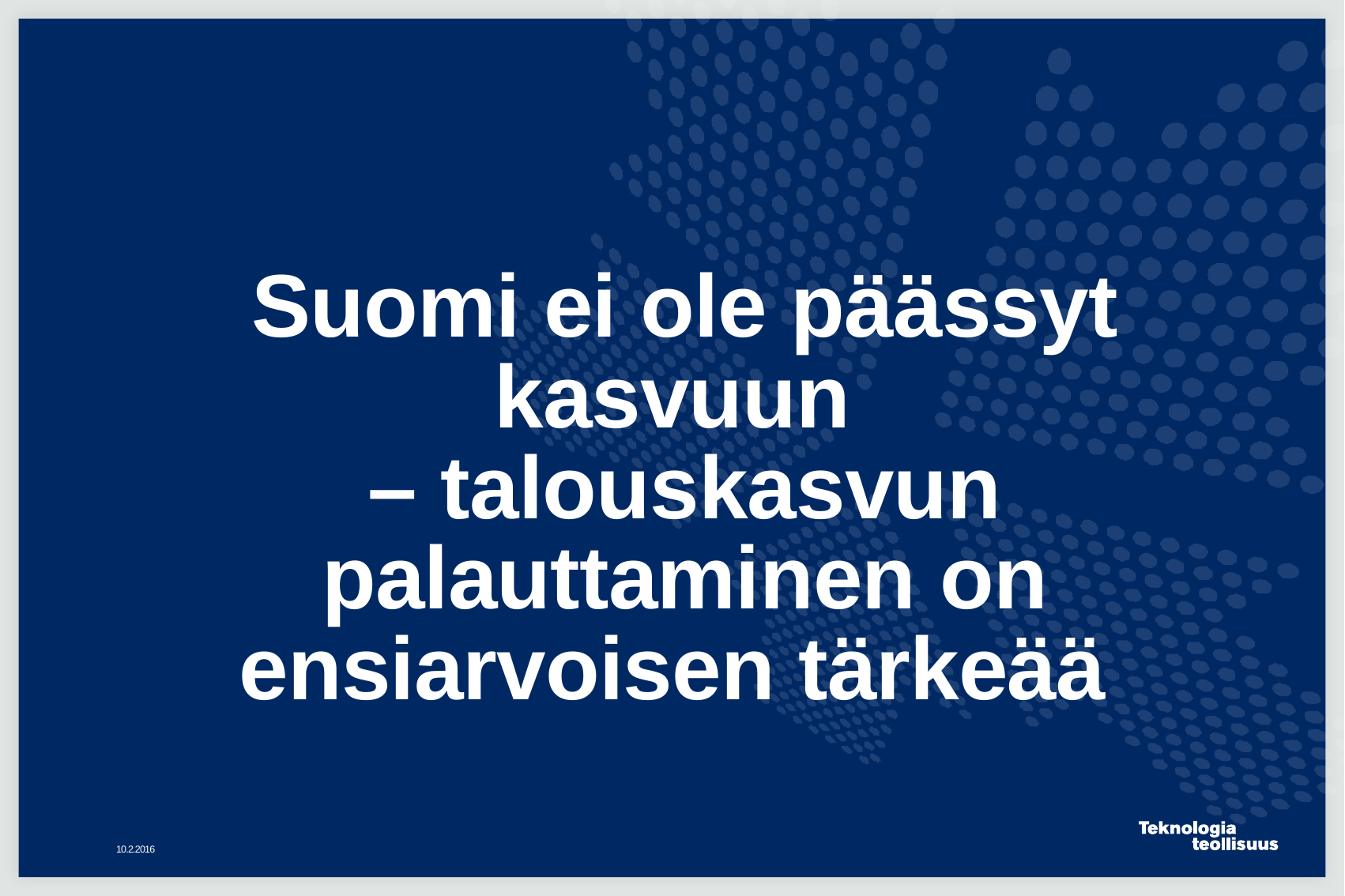

# Suomi ei ole päässyt kasvuun – talouskasvun palauttaminen on ensiarvoisen tärkeää
10.2.2016